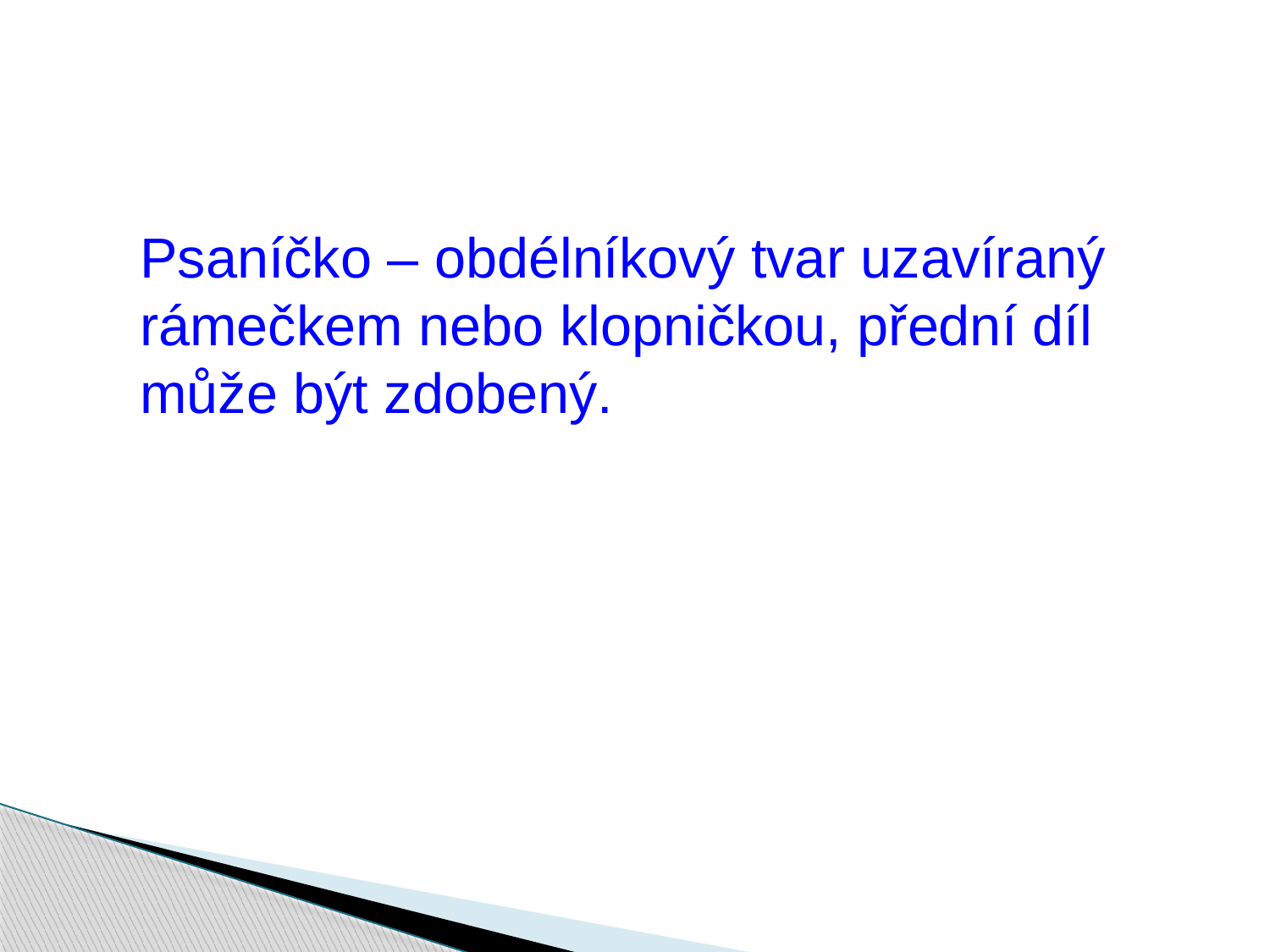

Psaníčko – obdélníkový tvar uzavíraný
rámečkem nebo klopničkou, přední díl
může být zdobený.